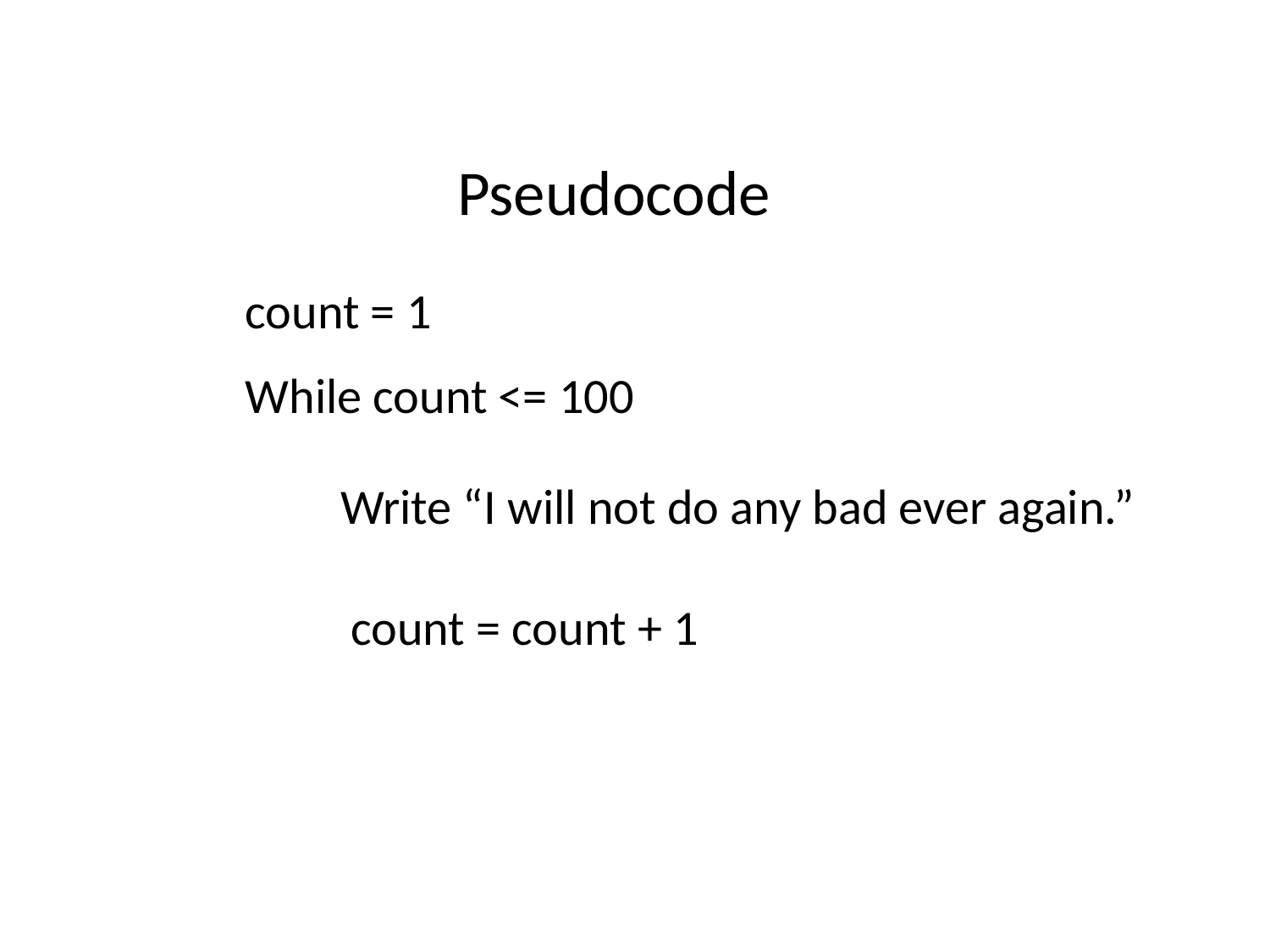

# Pseudocode
count = 1
While count <= 100
Write “I will not do any bad ever again.”
count = count + 1